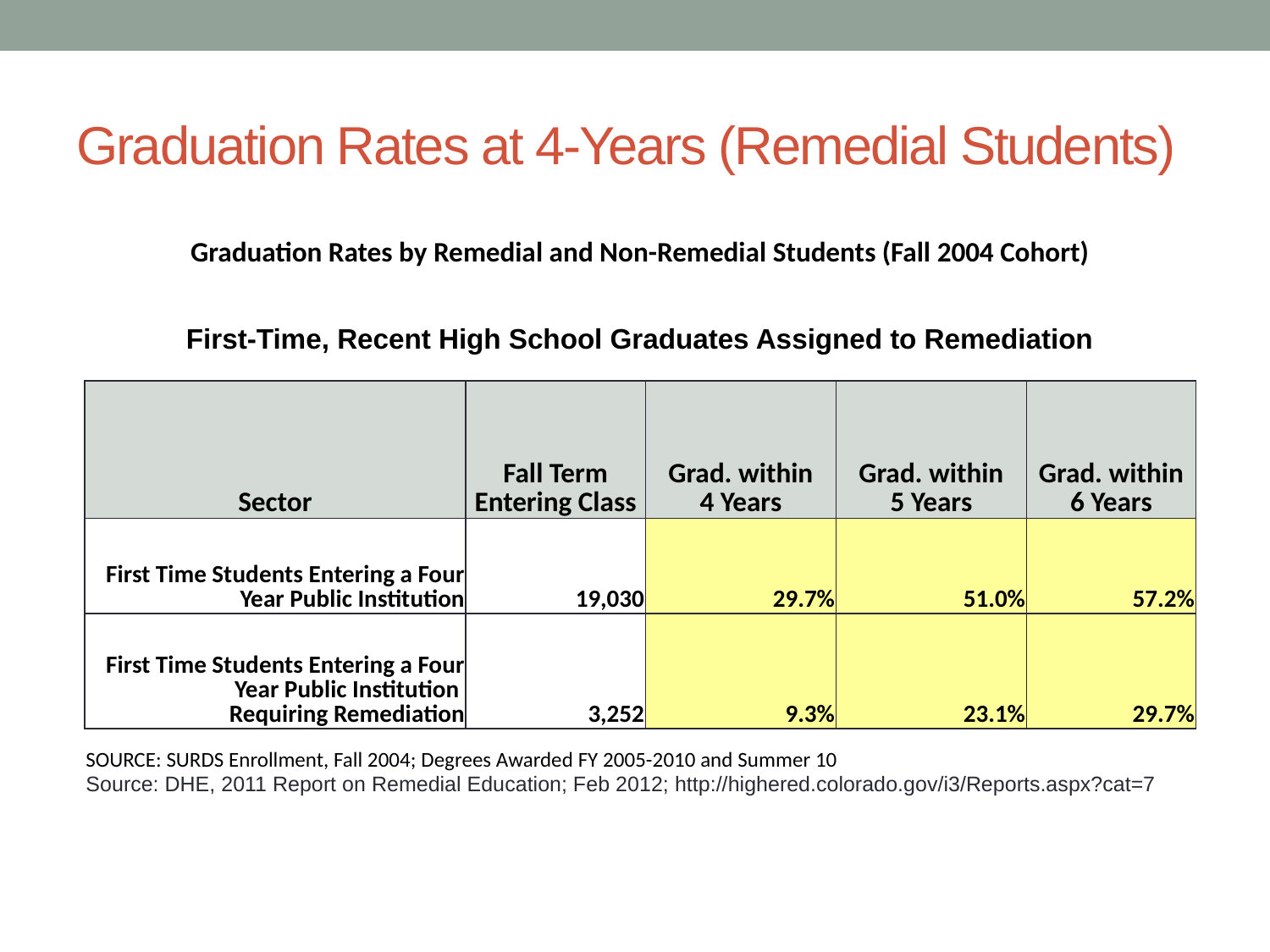

# Graduation Rates at 4-Years (Remedial Students)
| Graduation Rates by Remedial and Non-Remedial Students (Fall 2004 Cohort) |  |  |  |  |
| --- | --- | --- | --- | --- |
| First-Time, Recent High School Graduates Assigned to Remediation |  |  |  |  |
| Sector | Fall Term Entering Class | Grad. within 4 Years | Grad. within 5 Years | Grad. within 6 Years |
| First Time Students Entering a Four Year Public Institution | 19,030 | 29.7% | 51.0% | 57.2% |
| First Time Students Entering a Four Year Public Institution Requiring Remediation | 3,252 | 9.3% | 23.1% | 29.7% |
| SOURCE: SURDS Enrollment, Fall 2004; Degrees Awarded FY 2005-2010 and Summer 10 Source: DHE, 2011 Report on Remedial Education; Feb 2012; http://highered.colorado.gov/i3/Reports.aspx?cat=7 |  |  |  |  |